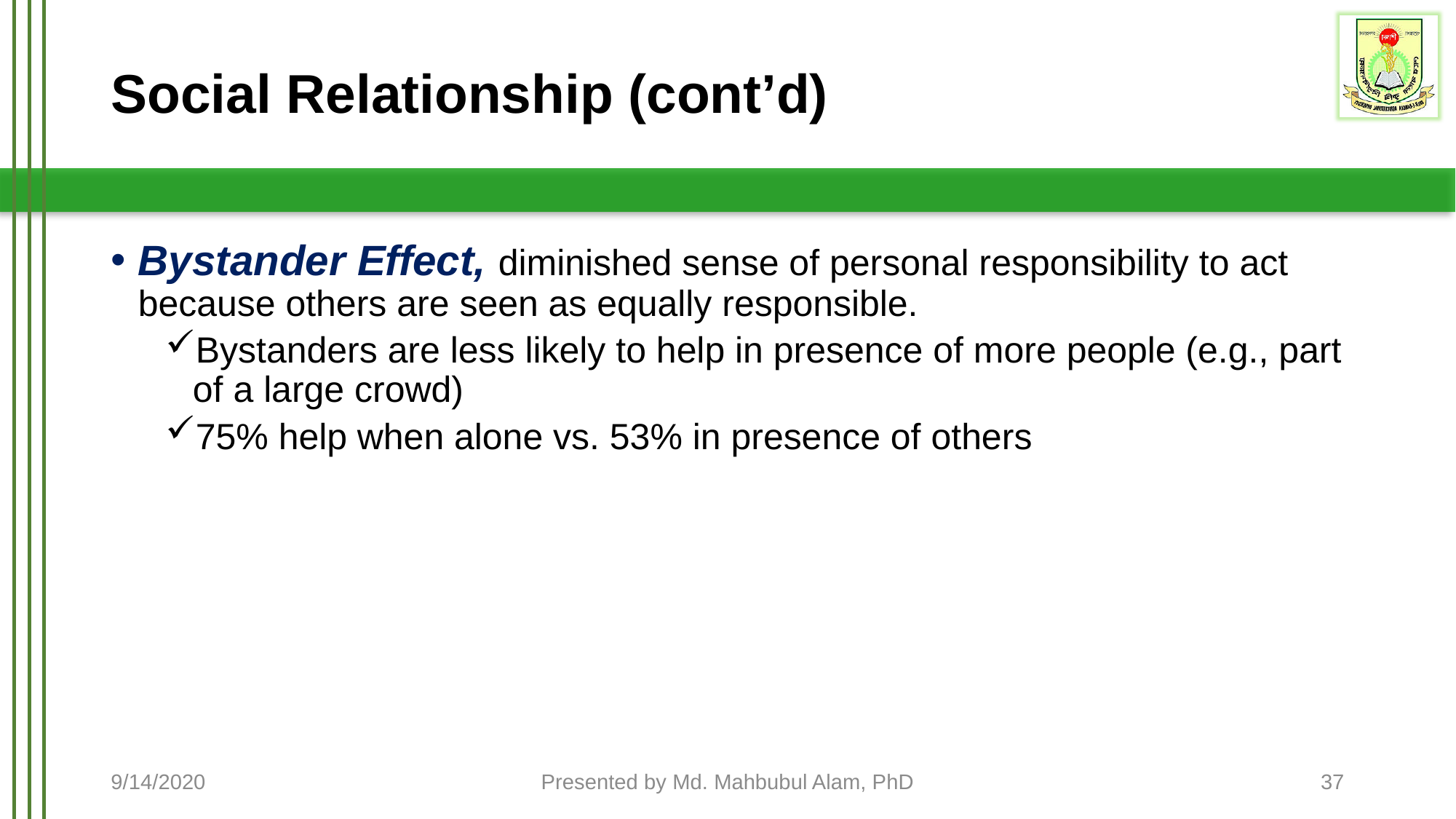

# Social Relationship (cont’d)
Bystander Effect, diminished sense of personal responsibility to act because others are seen as equally responsible.
Bystanders are less likely to help in presence of more people (e.g., part of a large crowd)
75% help when alone vs. 53% in presence of others

9/14/2020
Presented by Md. Mahbubul Alam, PhD
37